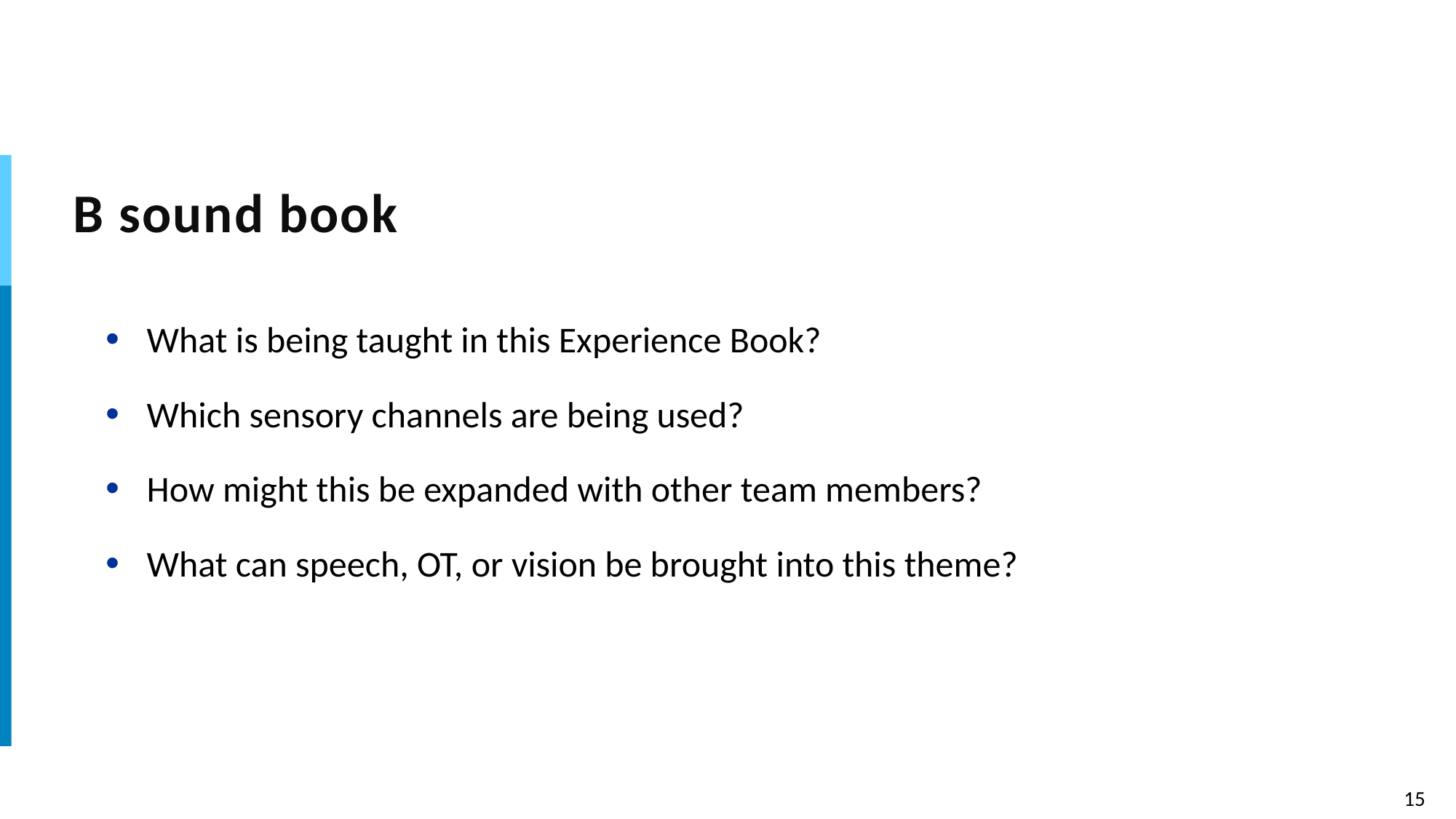

# B sound book
What is being taught in this Experience Book?
Which sensory channels are being used?
How might this be expanded with other team members?
What can speech, OT, or vision be brought into this theme?